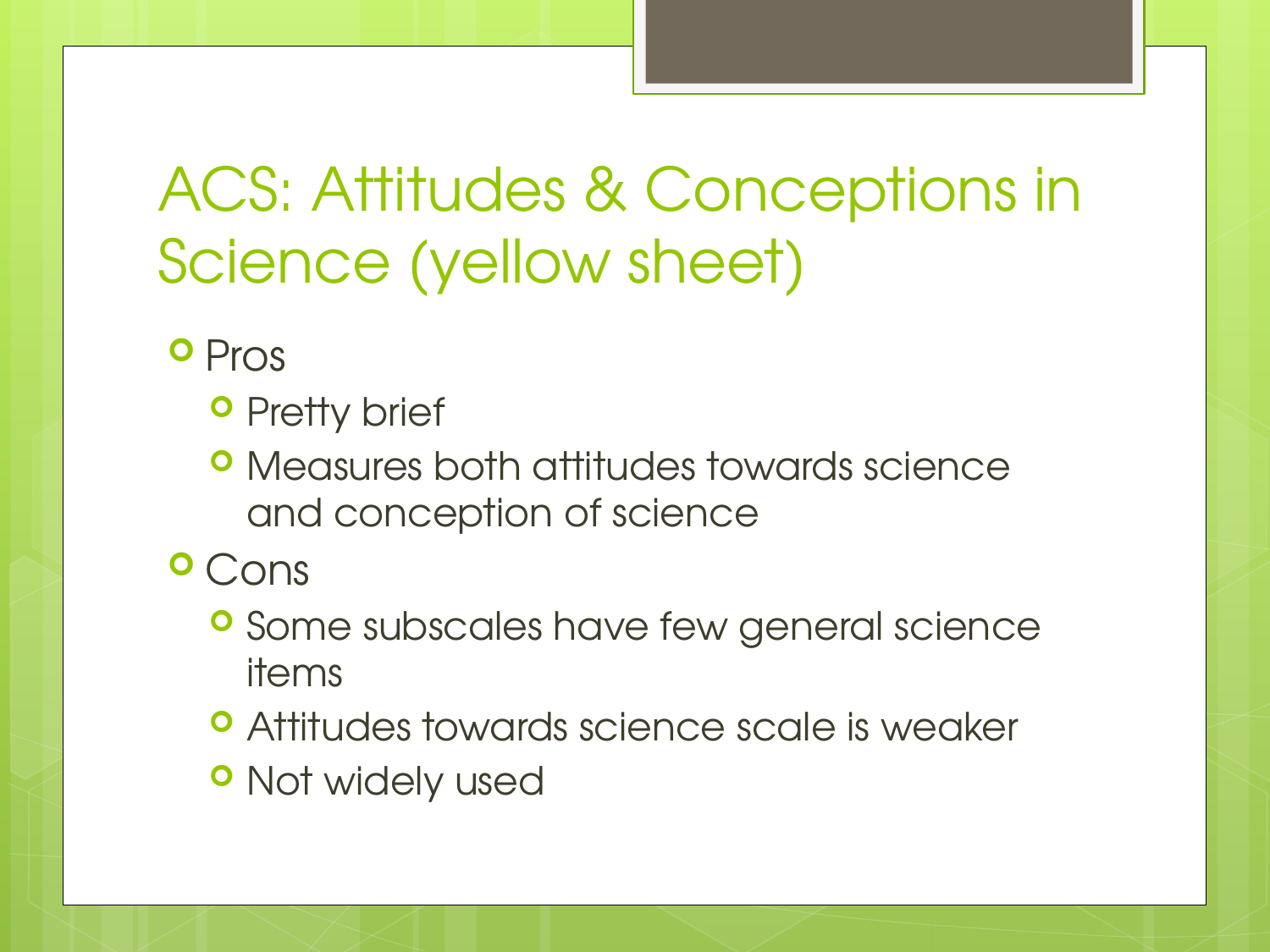

# ACS: Attitudes & Conceptions in Science (yellow sheet)
Pros
Pretty brief
Measures both attitudes towards science and conception of science
Cons
Some subscales have few general science items
Attitudes towards science scale is weaker
Not widely used